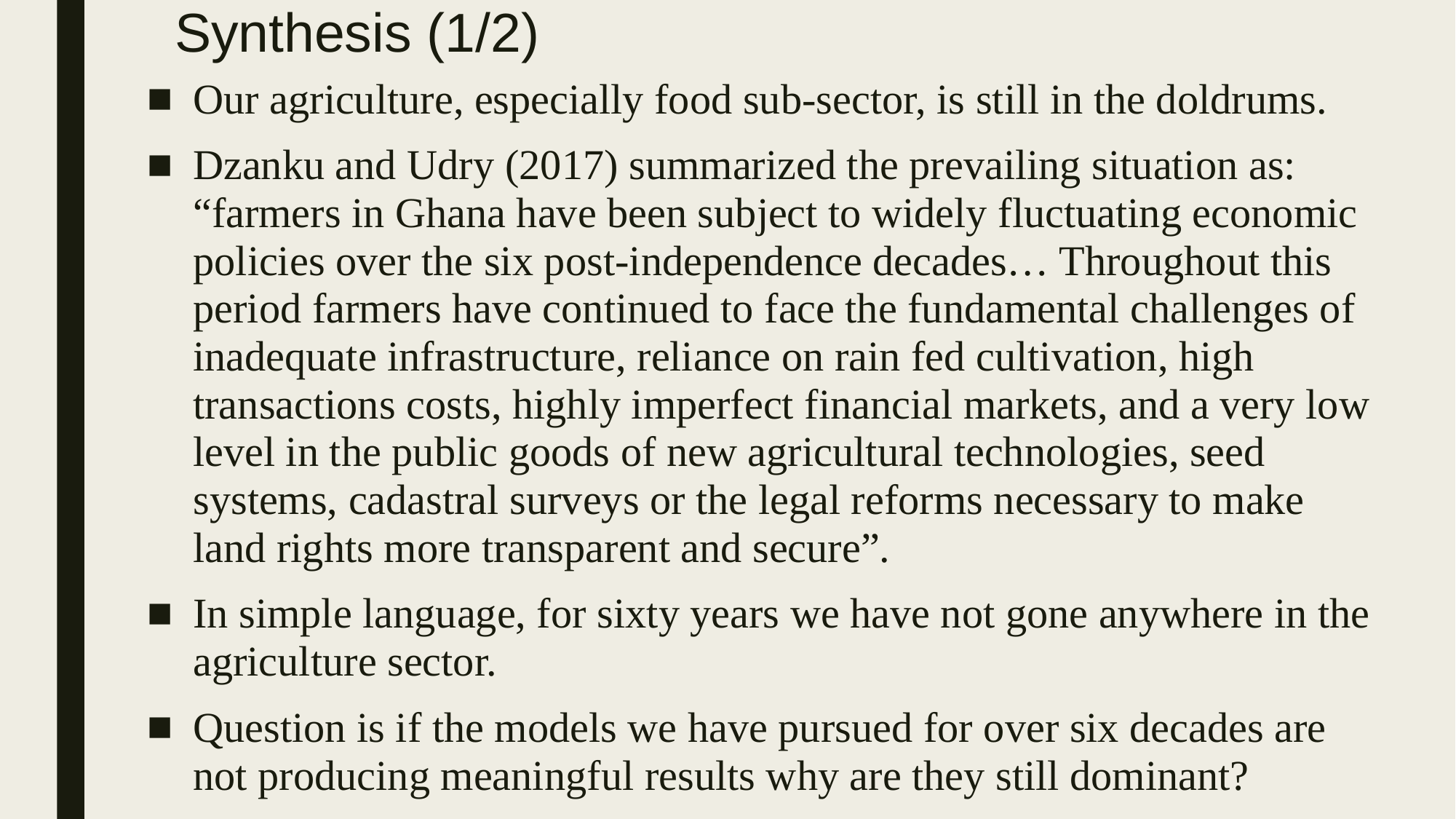

# Synthesis (1/2)
Our agriculture, especially food sub-sector, is still in the doldrums.
Dzanku and Udry (2017) summarized the prevailing situation as: “farmers in Ghana have been subject to widely fluctuating economic policies over the six post-independence decades… Throughout this period farmers have continued to face the fundamental challenges of inadequate infrastructure, reliance on rain fed cultivation, high transactions costs, highly imperfect financial markets, and a very low level in the public goods of new agricultural technologies, seed systems, cadastral surveys or the legal reforms necessary to make land rights more transparent and secure”.
In simple language, for sixty years we have not gone anywhere in the agriculture sector.
Question is if the models we have pursued for over six decades are not producing meaningful results why are they still dominant?